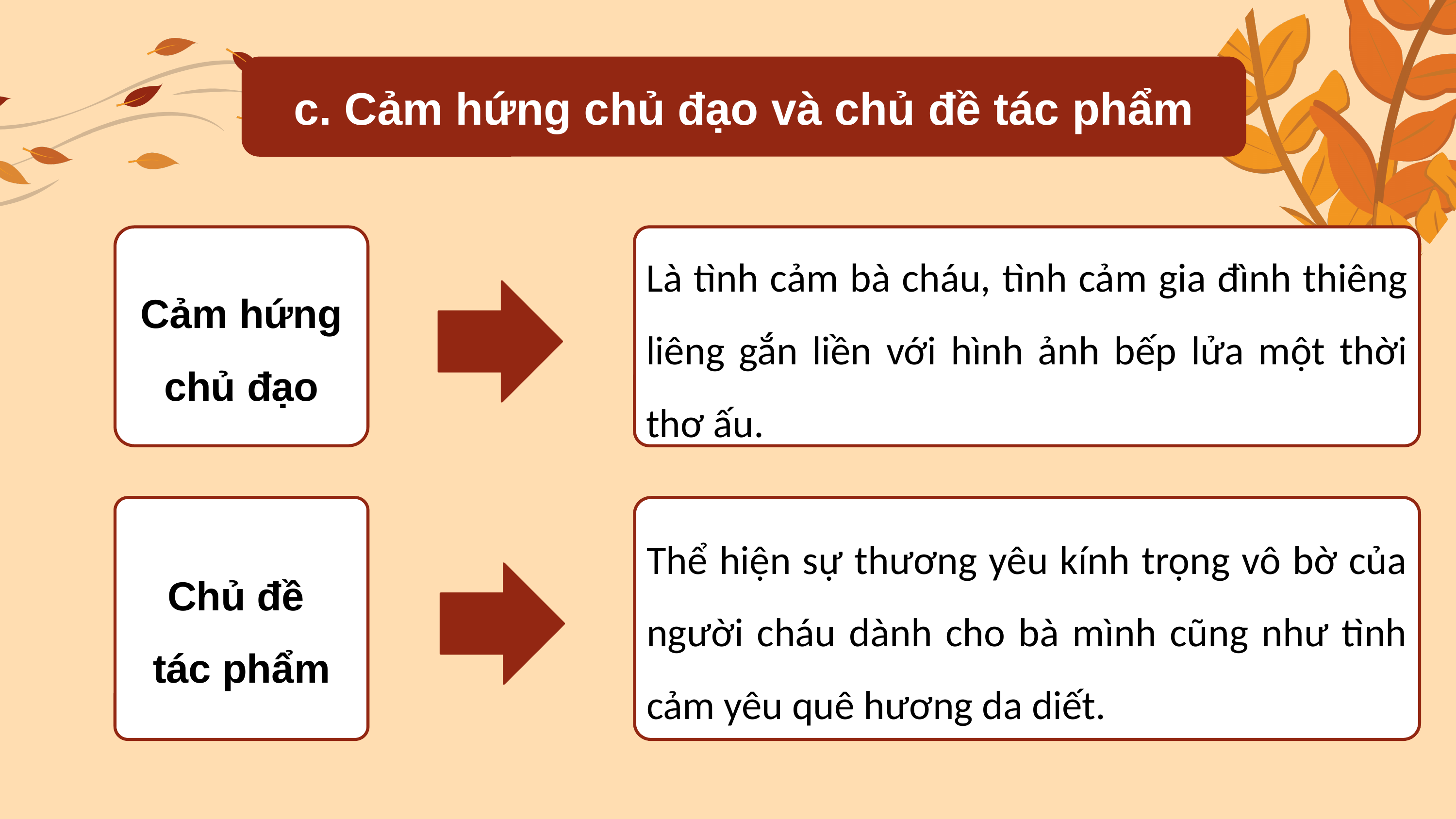

c. Cảm hứng chủ đạo và chủ đề tác phẩm
Cảm hứng chủ đạo
Là tình cảm bà cháu, tình cảm gia đình thiêng liêng gắn liền với hình ảnh bếp lửa một thời thơ ấu.

Thể hiện sự thương yêu kính trọng vô bờ của người cháu dành cho bà mình cũng như tình cảm yêu quê hương da diết.
Chủ đề
tác phẩm